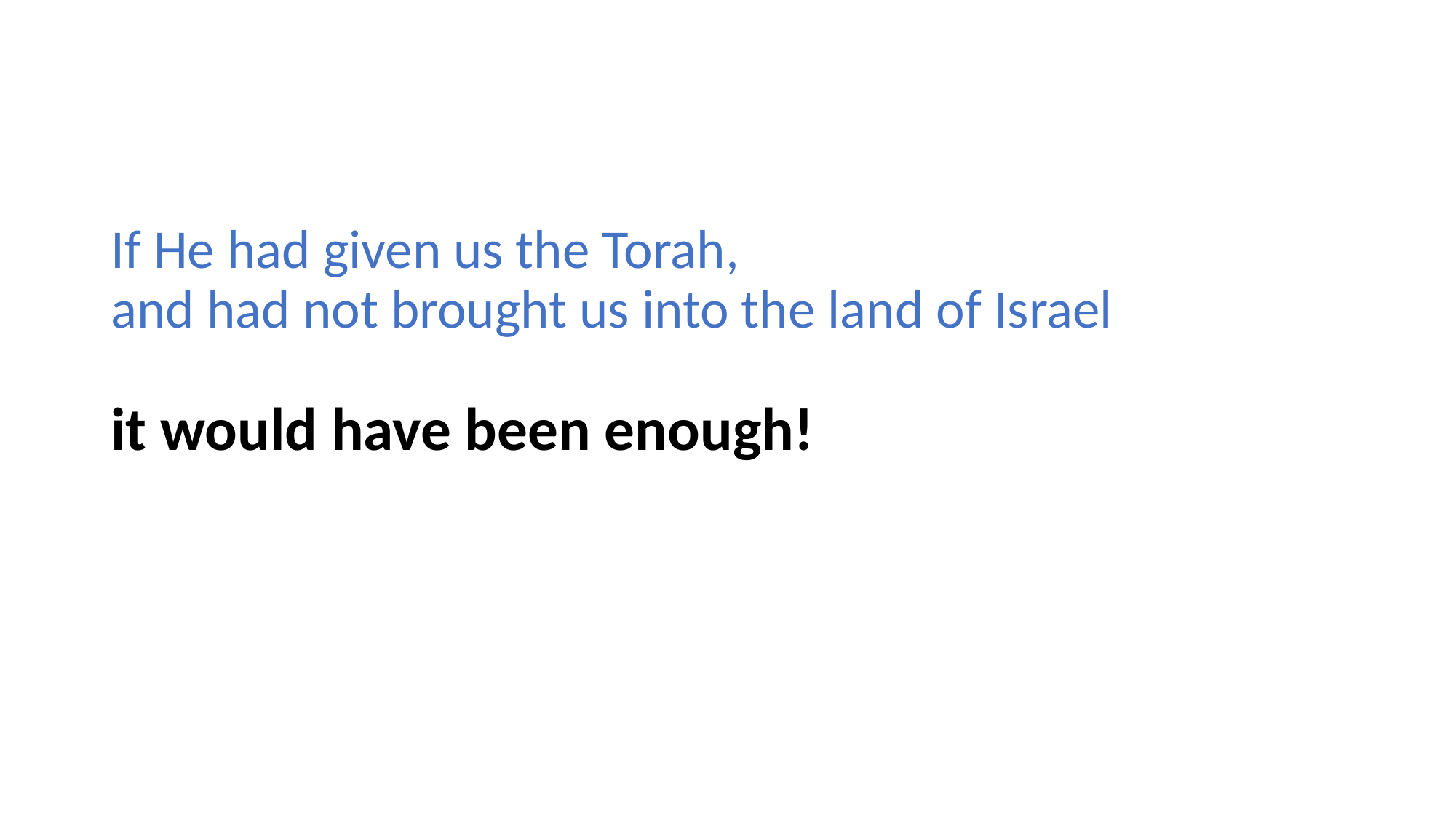

If He had given us the Torah,
and had not brought us into the land of Israel

it would have been enough!